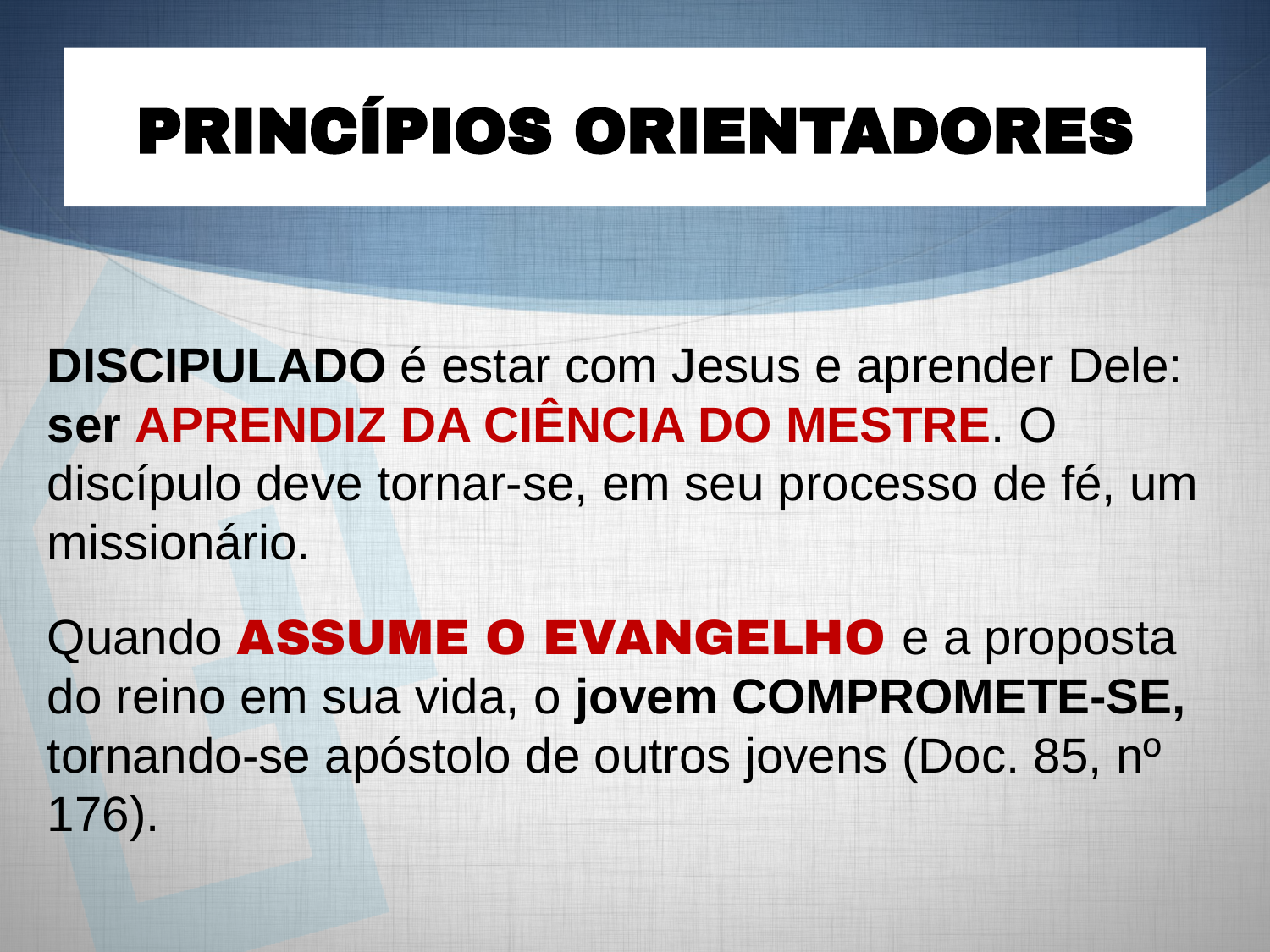

# PRINCÍPIOS ORIENTADORES
DISCIPULADO é estar com Jesus e aprender Dele: ser APRENDIZ DA CIÊNCIA DO MESTRE. O discípulo deve tornar-se, em seu processo de fé, um missionário.
Quando ASSUME O EVANGELHO e a proposta do reino em sua vida, o jovem COMPROMETE-SE, tornando-se apóstolo de outros jovens (Doc. 85, nº 176).